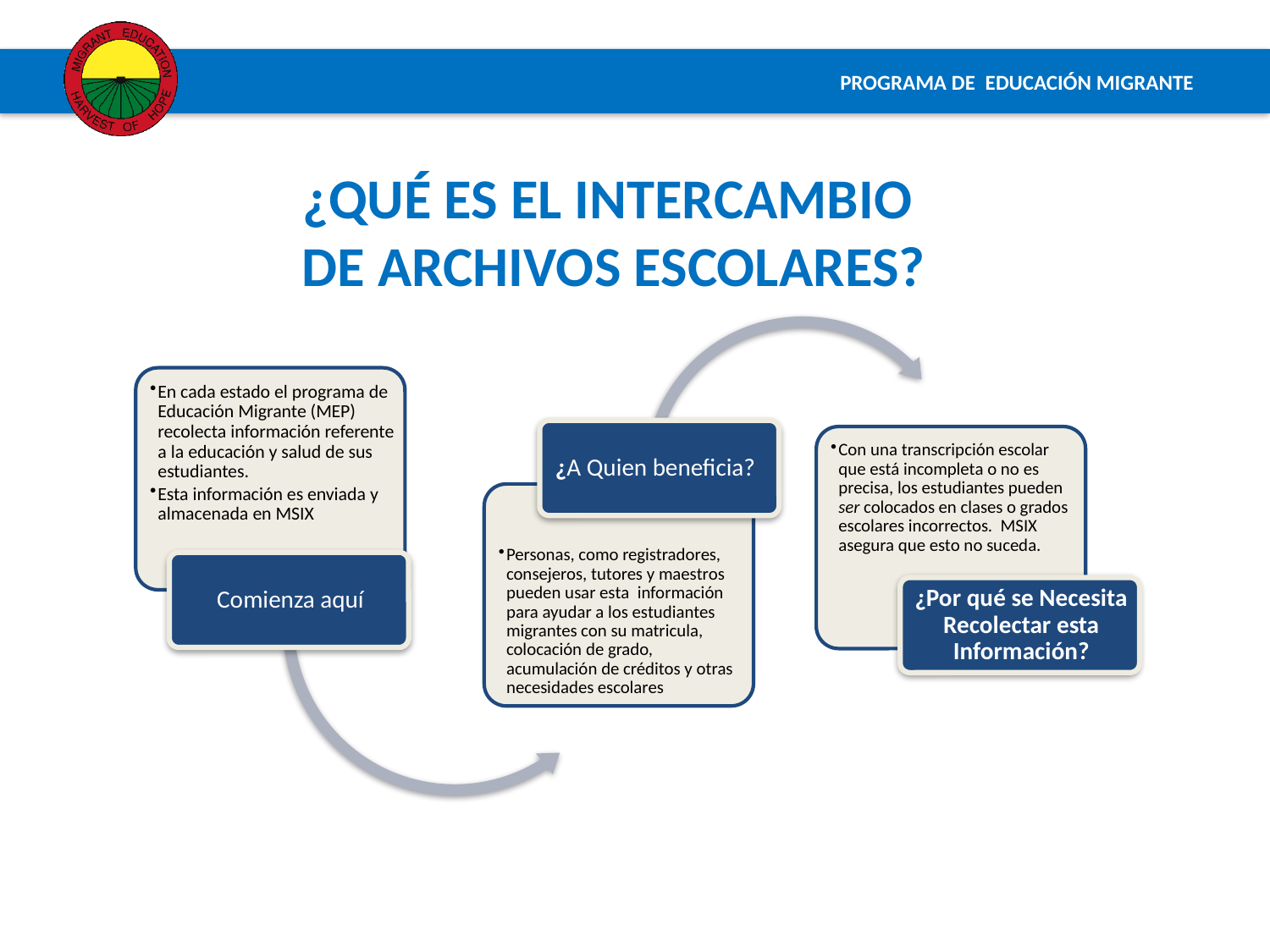

# ¿QUÉ ES EL INTERCAMBIO DE ARCHIVOS ESCOLARES?
En cada estado el programa de Educación Migrante (MEP) recolecta información referente a la educación y salud de sus estudiantes.
Esta información es enviada y almacenada en MSIX
Comienza aquí
Personas, como registradores, consejeros, tutores y maestros pueden usar esta  información para ayudar a los estudiantes migrantes con su matricula, colocación de grado, acumulación de créditos y otras necesidades escolares
¿A Quien beneficia?
Con una transcripción escolar que está incompleta o no es precisa, los estudiantes pueden ser colocados en clases o grados escolares incorrectos.  MSIX asegura que esto no suceda.
¿Por qué se Necesita Recolectar esta Información?